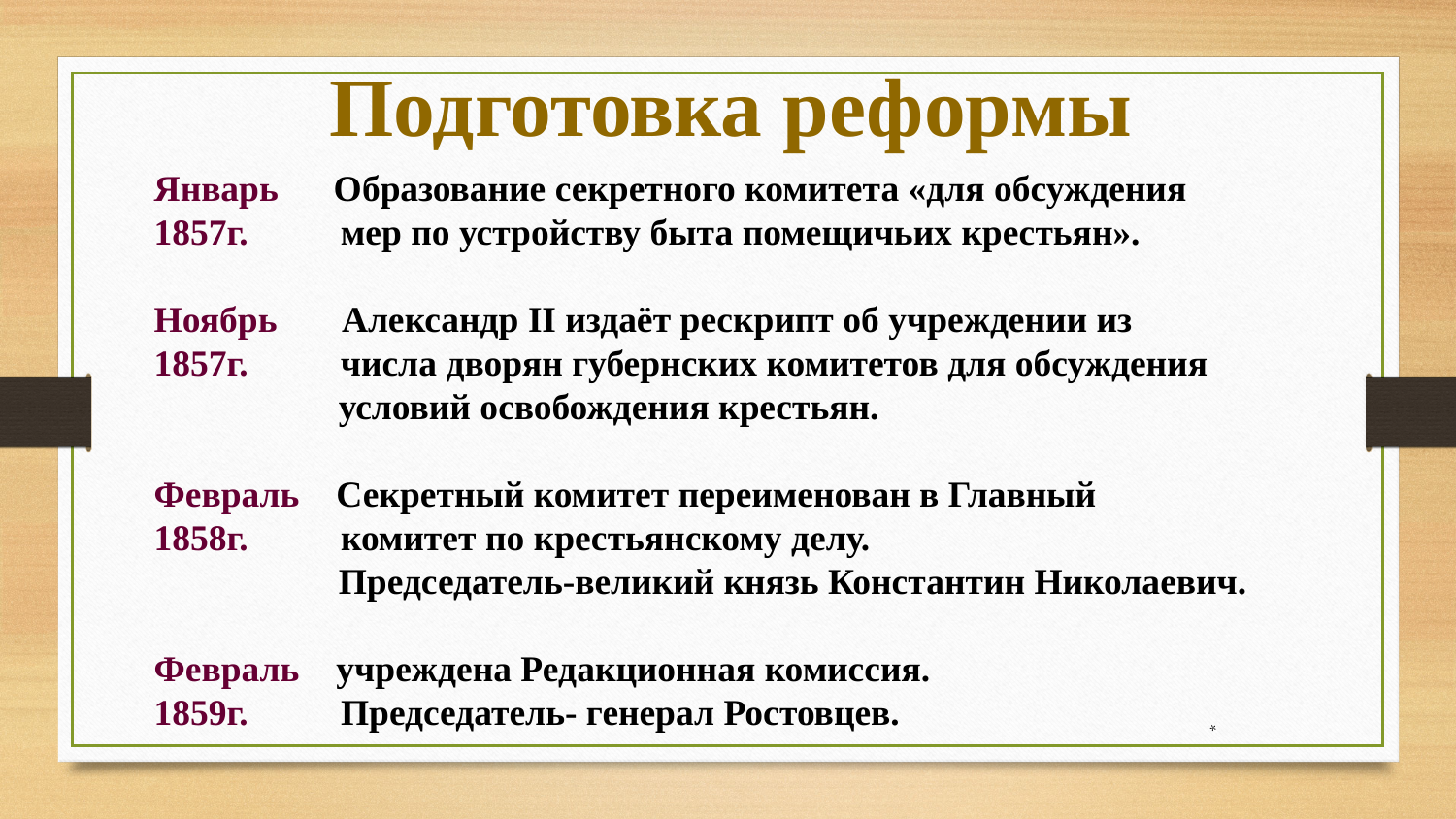

Подготовка реформы
Январь      Образование секретного комитета «для обсуждения
1857г.          мер по устройству быта помещичьих крестьян».

Ноябрь       Александр II издаёт рескрипт об учреждении из
1857г.          числа дворян губернских комитетов для обсуждения
                    условий освобождения крестьян.

Февраль    Секретный комитет переименован в Главный
1858г.          комитет по крестьянскому делу.
                    Председатель-великий князь Константин Николаевич.

Февраль    учреждена Редакционная комиссия.
1859г.          Председатель- генерал Ростовцев.
*